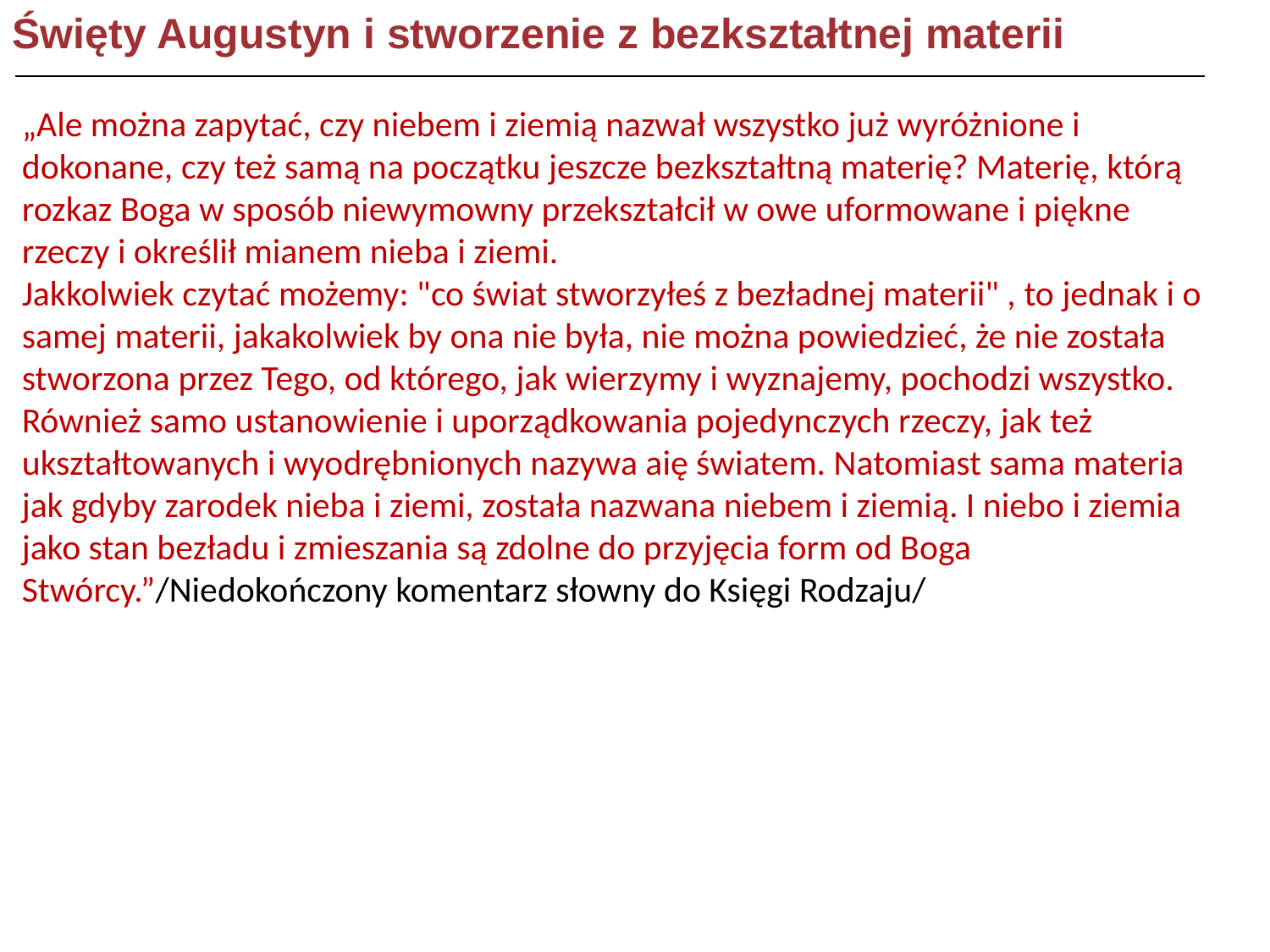

Święty Augustyn i stworzenie z bezkształtnej materii
„Ale można zapytać, czy niebem i ziemią nazwał wszystko już wyróżnione i dokonane, czy też samą na początku jeszcze bezkształtną materię? Materię, którą rozkaz Boga w sposób niewymowny przekształcił w owe uformowane i piękne rzeczy i określił mianem nieba i ziemi.
Jakkolwiek czytać możemy: "co świat stworzyłeś z bezładnej materii" , to jednak i o samej materii, jakakolwiek by ona nie była, nie można powiedzieć, że nie została stworzona przez Tego, od którego, jak wierzymy i wyznajemy, pochodzi wszystko. Również samo ustanowienie i uporządkowania pojedynczych rzeczy, jak też ukształtowanych i wyodrębnionych nazywa aię światem. Natomiast sama materia jak gdyby zarodek nieba i ziemi, została nazwana niebem i ziemią. I niebo i ziemia jako stan bezładu i zmieszania są zdolne do przyjęcia form od Boga Stwórcy.”/Niedokończony komentarz słowny do Księgi Rodzaju/